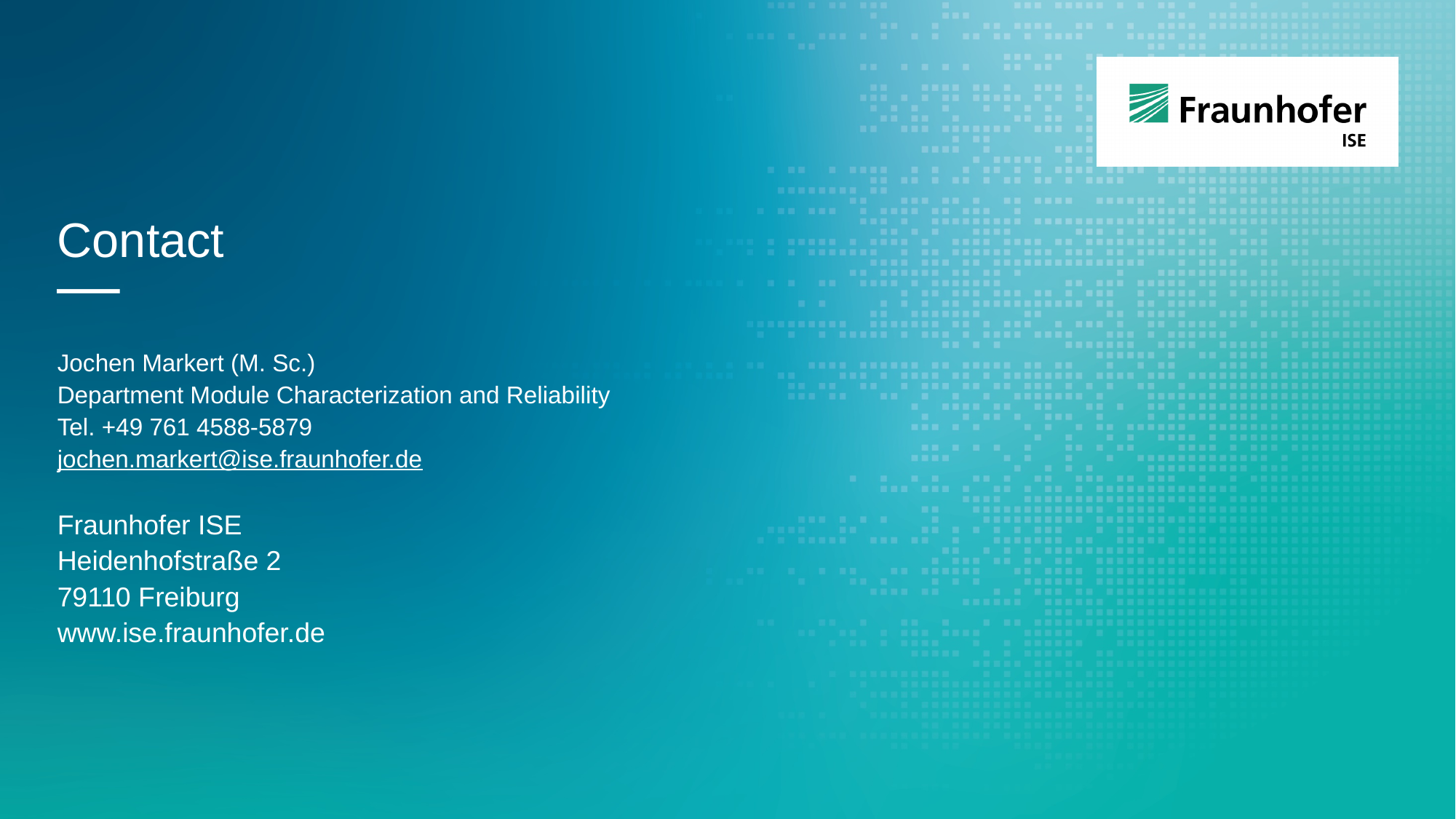

Contact
—
Jochen Markert (M. Sc.)
Department Module Characterization and Reliability
Tel. +49 761 4588-5879
jochen.markert@ise.fraunhofer.de

Fraunhofer ISE
Heidenhofstraße 2
79110 Freiburg
www.ise.fraunhofer.de